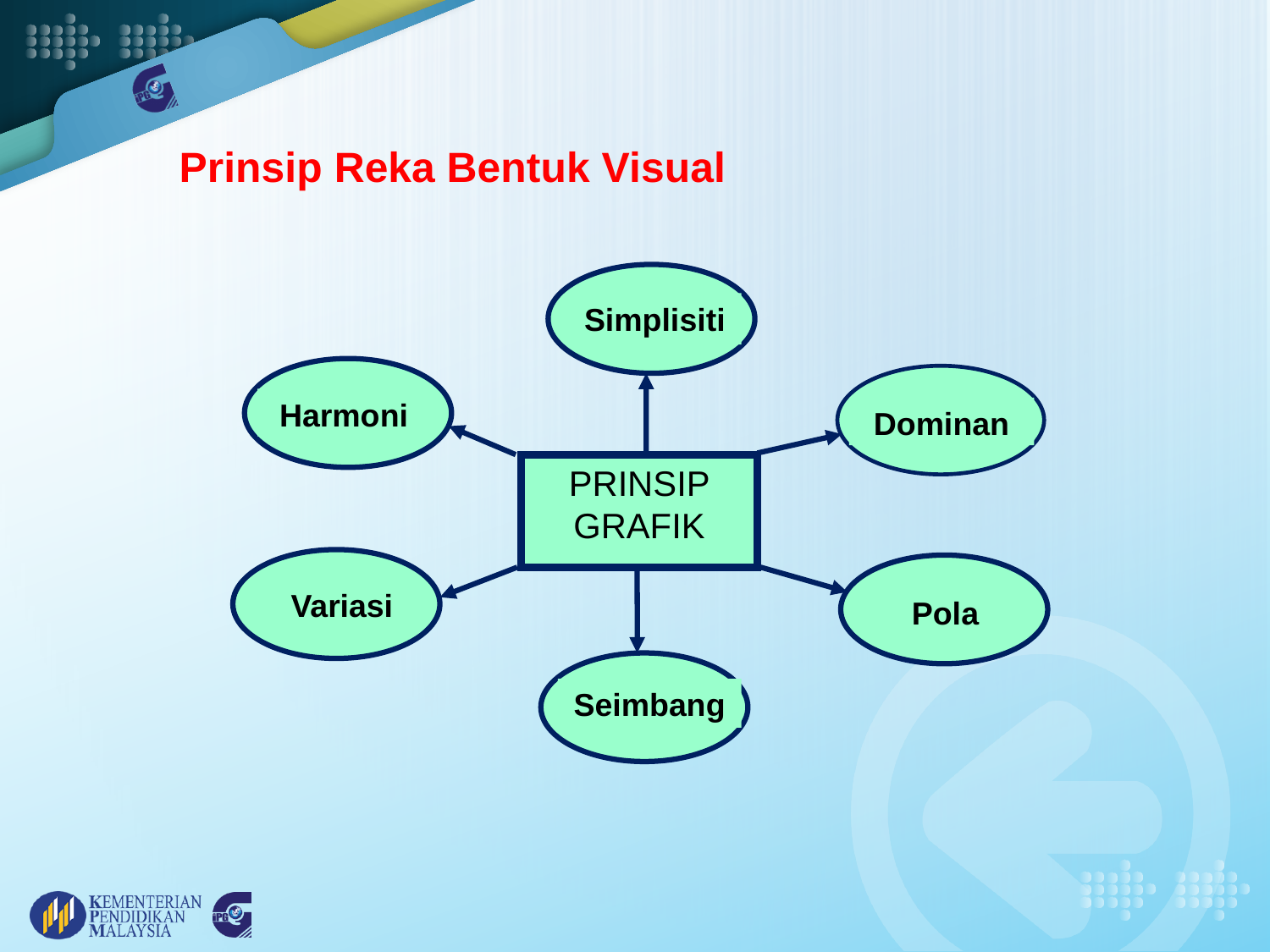

# Prinsip Reka Bentuk Visual

Simplisiti

Harmoni
Dominan

PRINSIP GRAFIK

Variasi
Pola

Seimbang